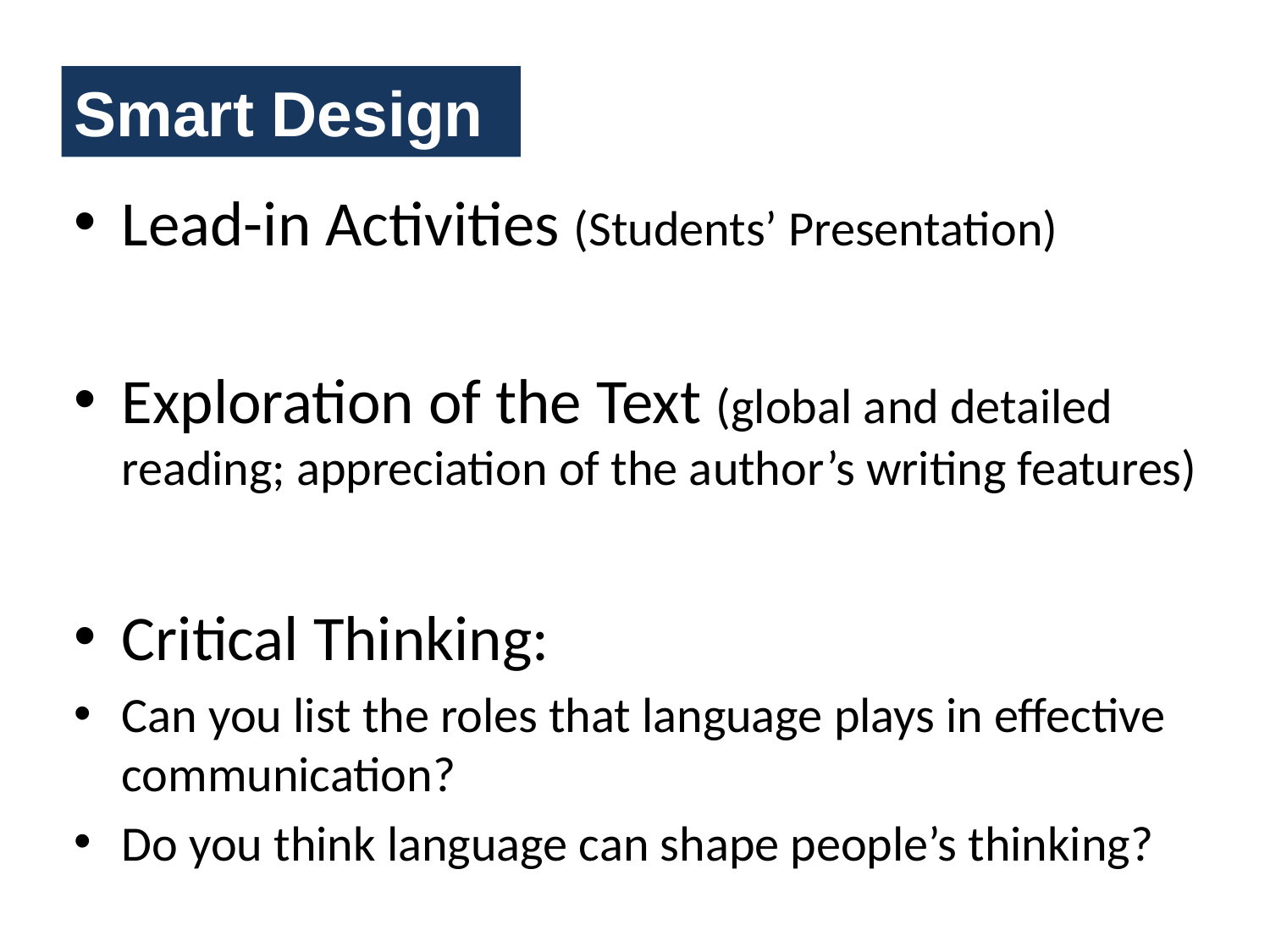

# Smart Design
Lead-in Activities (Students’ Presentation)

Exploration of the Text (global and detailed reading; appreciation of the author’s writing features)

Critical Thinking:
Can you list the roles that language plays in effective communication?
Do you think language can shape people’s thinking?